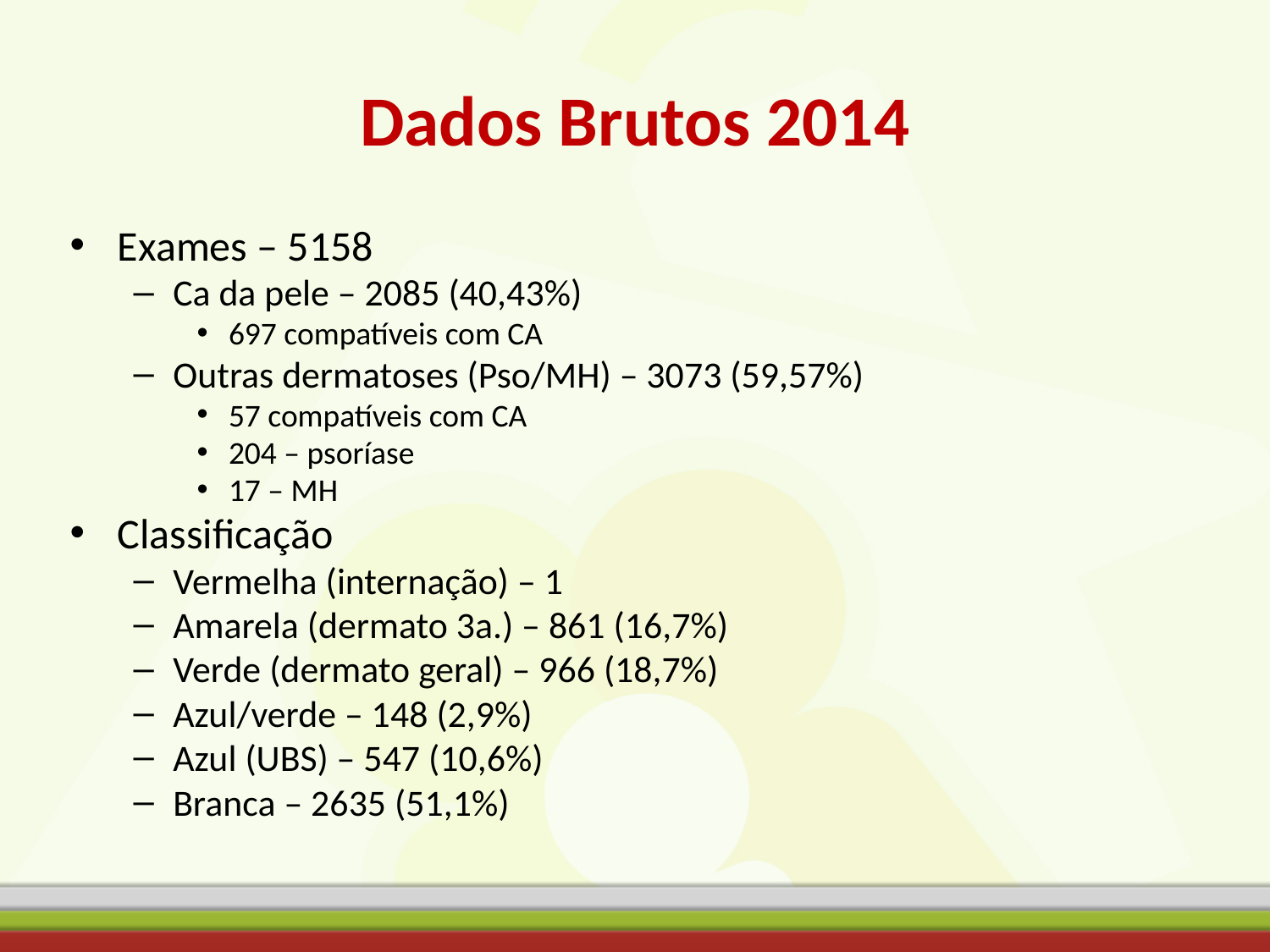

Dados Brutos 2014
Exames – 5158
Ca da pele – 2085 (40,43%)
697 compatíveis com CA
Outras dermatoses (Pso/MH) – 3073 (59,57%)
57 compatíveis com CA
204 – psoríase
17 – MH
Classificação
Vermelha (internação) – 1
Amarela (dermato 3a.) – 861 (16,7%)
Verde (dermato geral) – 966 (18,7%)
Azul/verde – 148 (2,9%)
Azul (UBS) – 547 (10,6%)
Branca – 2635 (51,1%)